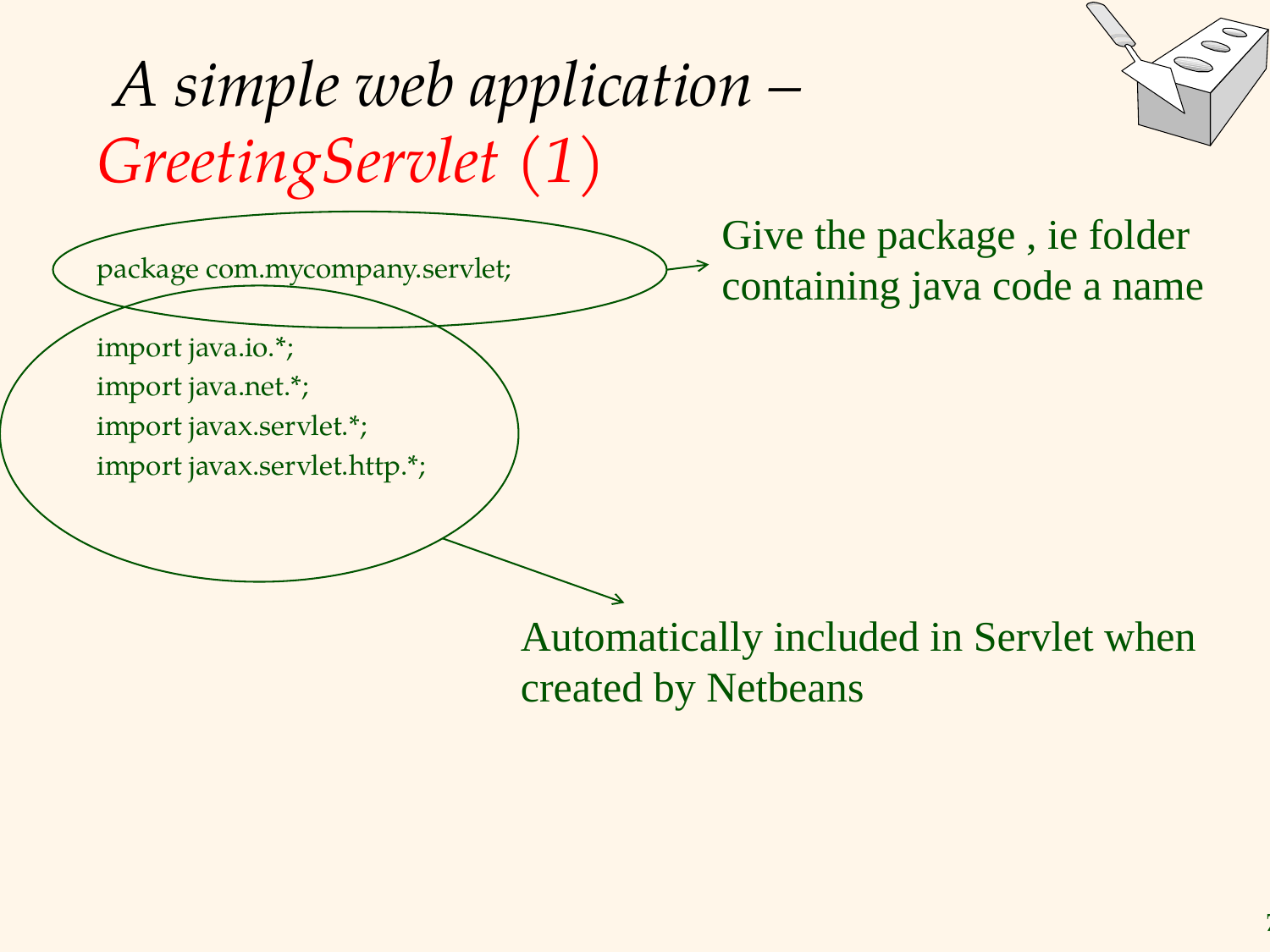

# A simple web application – GreetingServlet (1)
Give the package , ie folder containing java code a name

package com.mycompany.servlet;

import java.io.*;
import java.net.*;
import javax.servlet.*;
import javax.servlet.http.*;

Automatically included in Servlet when created by Netbeans